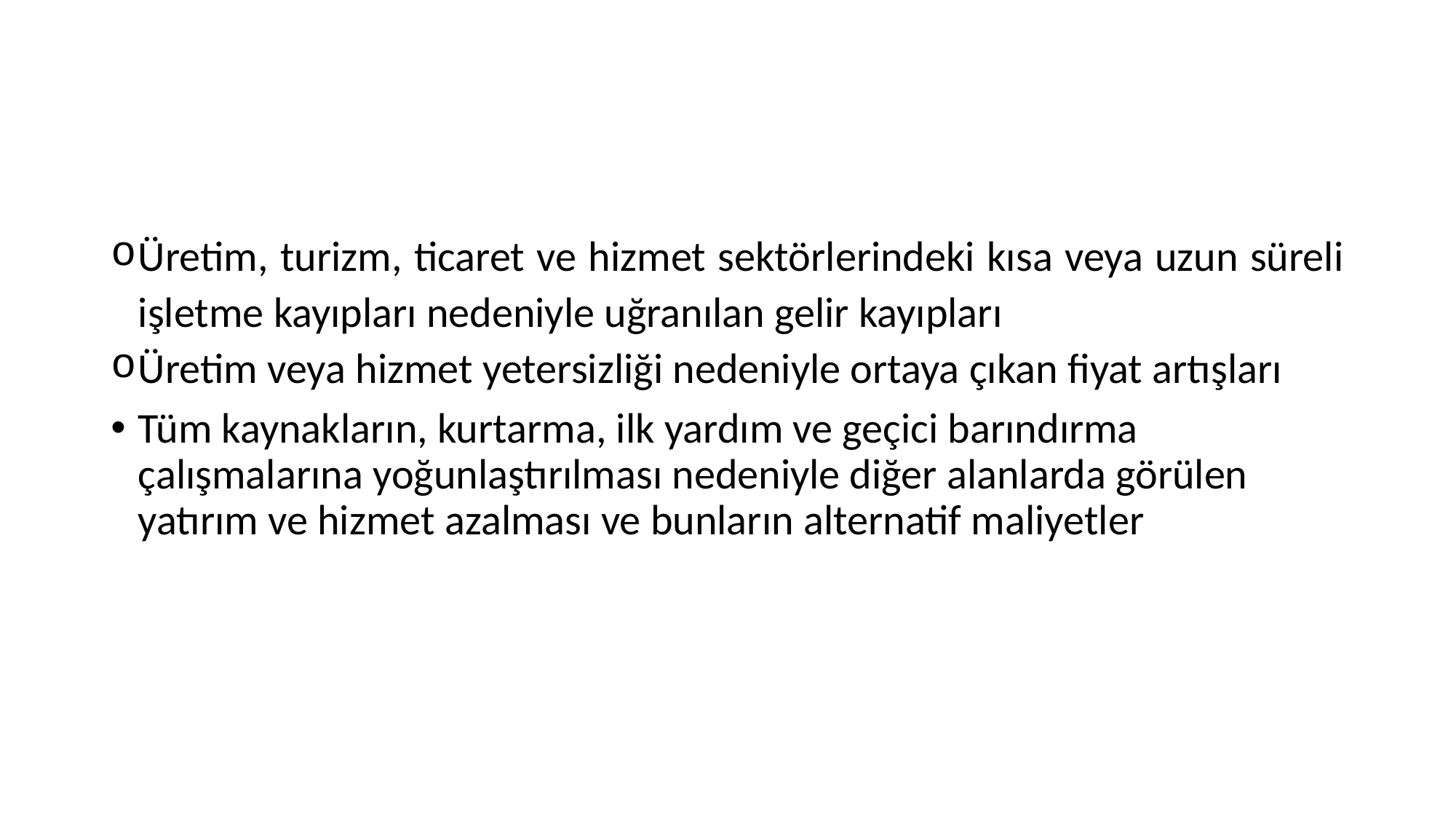

#
Üretim, turizm, ticaret ve hizmet sektörlerindeki kısa veya uzun süreli işletme kayıpları nedeniyle uğranılan gelir kayıpları
Üretim veya hizmet yetersizliği nedeniyle ortaya çıkan fiyat artışları
Tüm kaynakların, kurtarma, ilk yardım ve geçici barındırma çalışmalarına yoğunlaştırılması nedeniyle diğer alanlarda görülen yatırım ve hizmet azalması ve bunların alternatif maliyetler